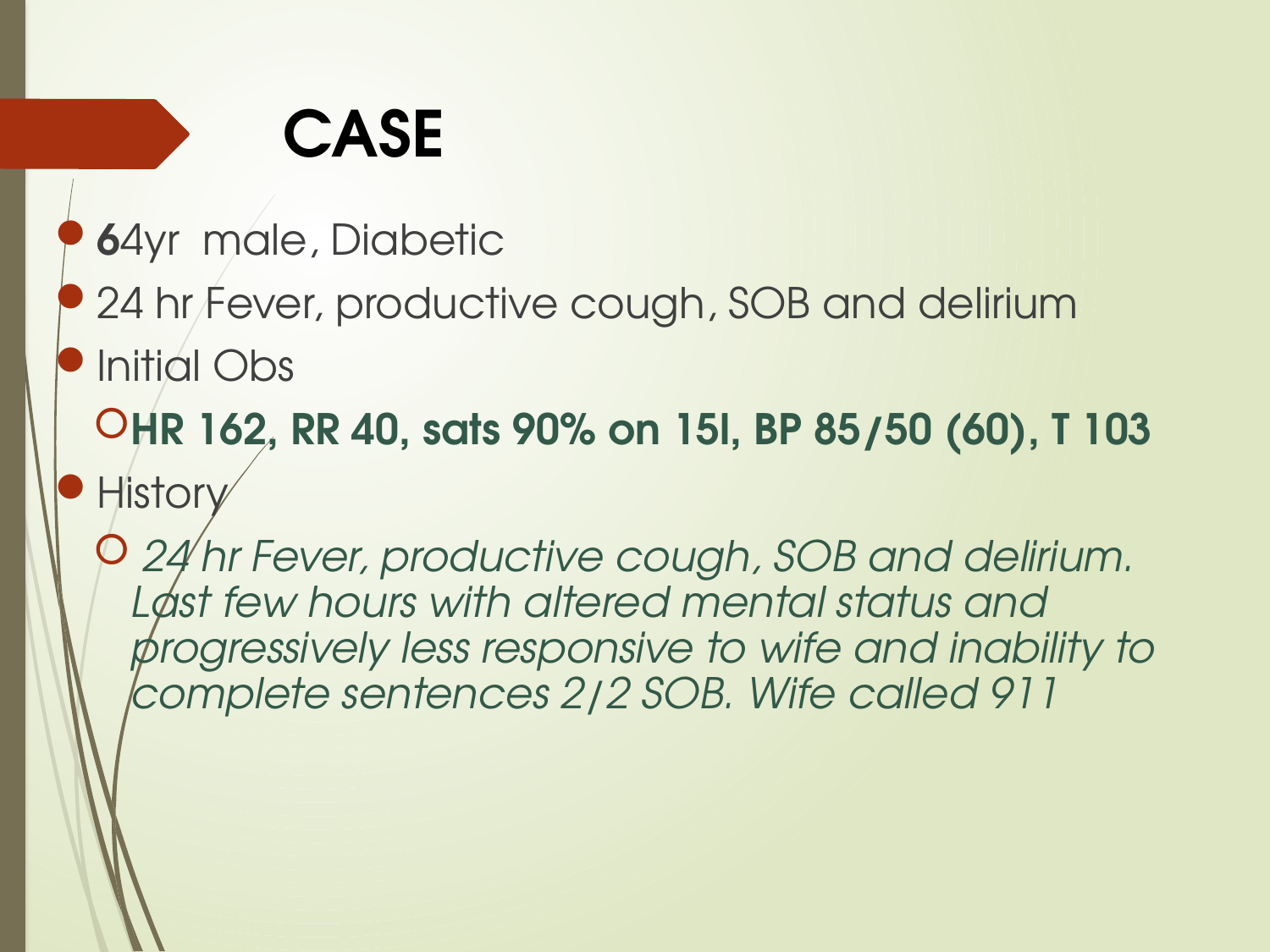

# CASE
64yr  male, Diabetic
24 hr Fever, productive cough, SOB and delirium
Initial Obs
HR 162, RR 40, sats 90% on 15l, BP 85/50 (60), T 103
History
 24 hr Fever, productive cough, SOB and delirium. Last few hours with altered mental status and progressively less responsive to wife and inability to complete sentences 2/2 SOB. Wife called 911